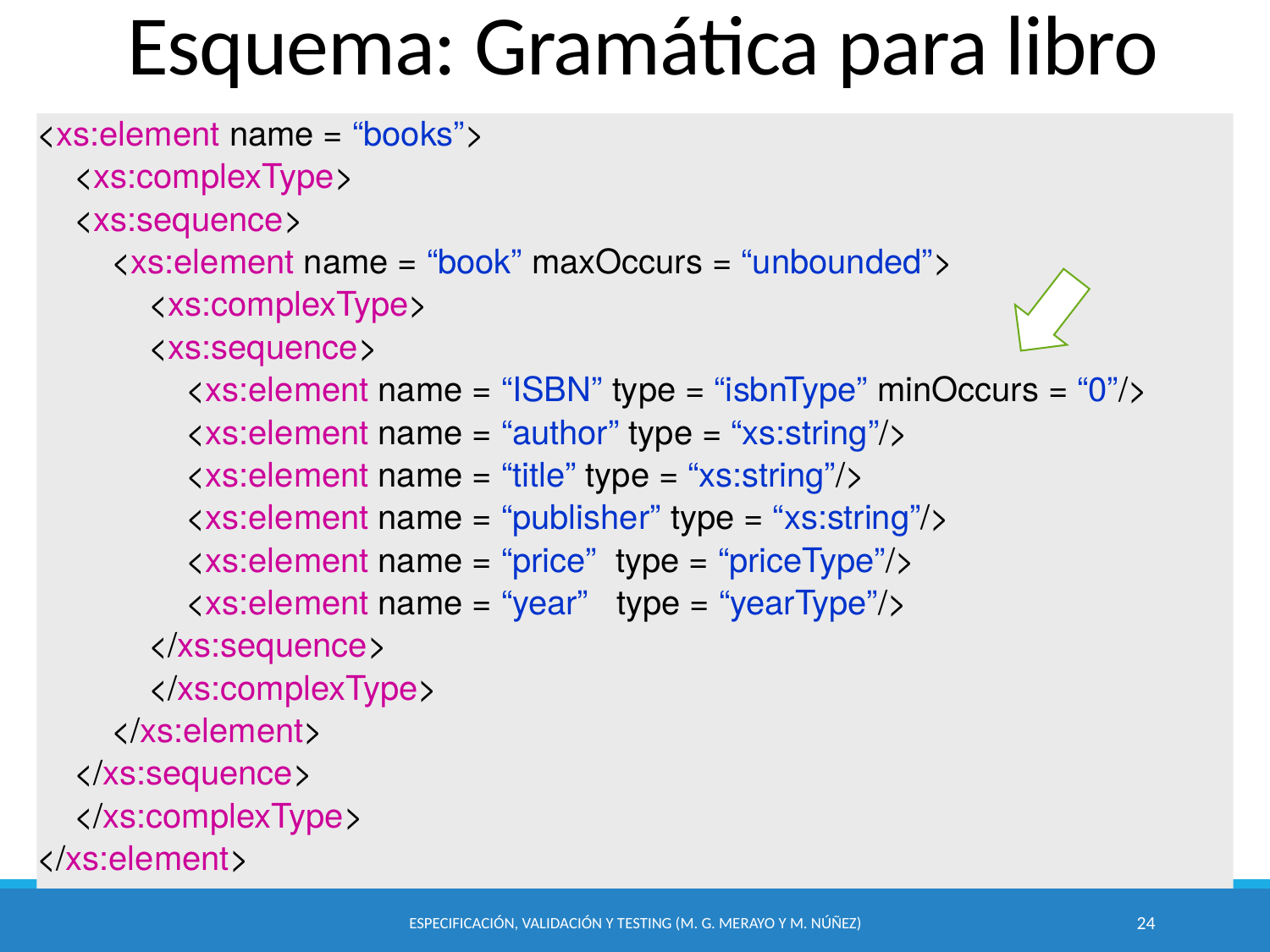

Esquema: Gramática para libro
# Book Grammar – Schema
<xs:element name = “books”>
    <xs:complexType>
    <xs:sequence>
        <xs:element name = “book” maxOccurs = “unbounded”>
            <xs:complexType>
            <xs:sequence>
                <xs:element name = “ISBN” type = “isbnType” minOccurs = “0”/>
                <xs:element name = “author” type = “xs:string”/>
                <xs:element name = “title” type = “xs:string”/>
                <xs:element name = “publisher” type = “xs:string”/>
                <xs:element name = “price”  type = “priceType”/>
                <xs:element name = “year”   type = “yearType”/>
            </xs:sequence>
            </xs:complexType>
        </xs:element>
    </xs:sequence>
    </xs:complexType>
</xs:element>

Especificación, Validación y Testing (M. G. Merayo y M. Núñez)
24